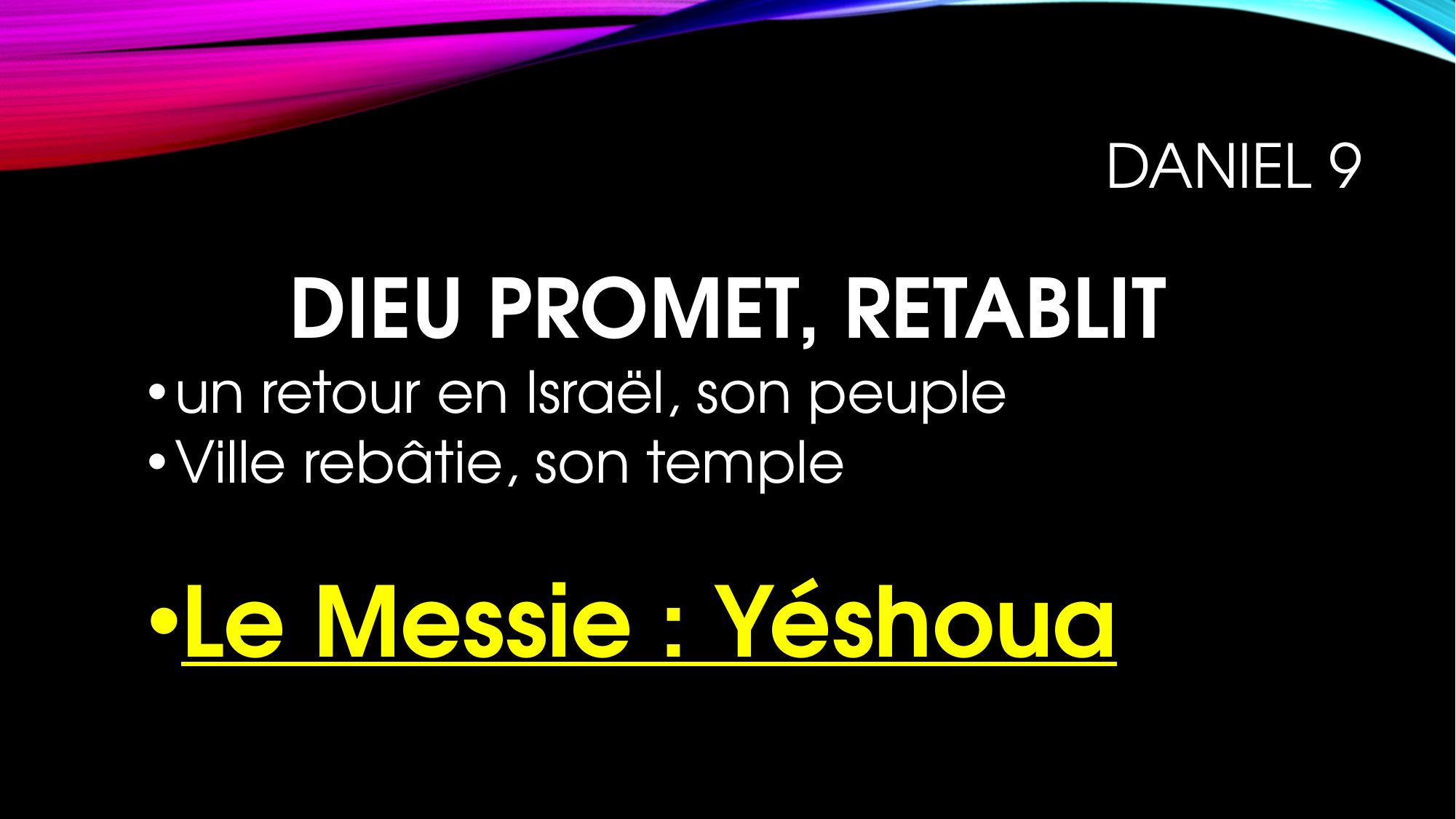

# DANIEL 9
DIEU PROMET, RETABLIT
un retour en Israël, son peuple
Ville rebâtie, son temple

Le Messie : Yéshoua